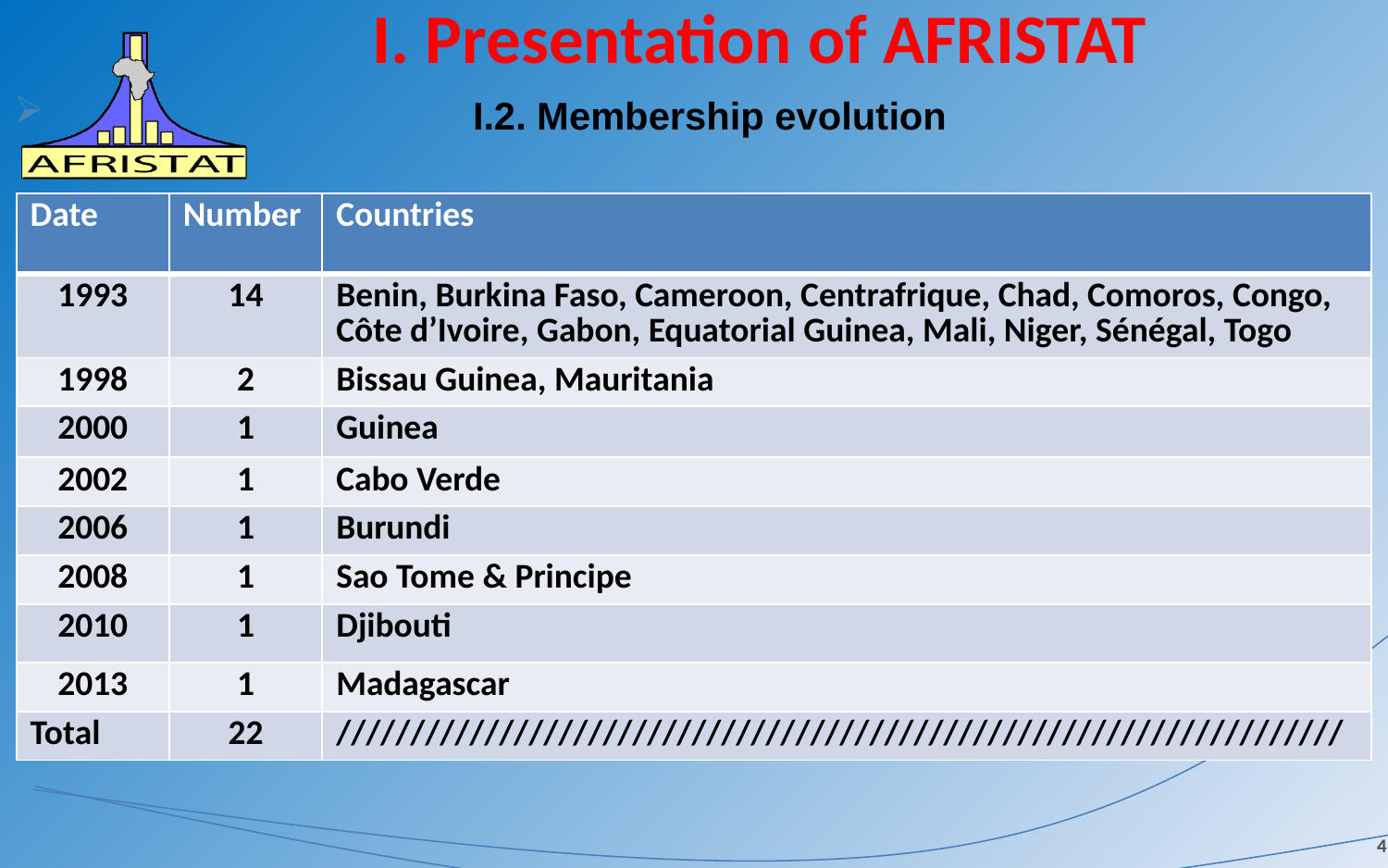

# I. Presentation of AFRISTAT
                                      I.2. Membership evolution

| Date | Number | Countries |
| --- | --- | --- |
| 1993 | 14 | Benin, Burkina Faso, Cameroon, Centrafrique, Chad, Comoros, Congo, Côte d’Ivoire, Gabon, Equatorial Guinea, Mali, Niger, Sénégal, Togo |
| 1998 | 2 | Bissau Guinea, Mauritania |
| 2000 | 1 | Guinea |
| 2002 | 1 | Cabo Verde |
| 2006 | 1 | Burundi |
| 2008 | 1 | Sao Tome & Principe |
| 2010 | 1 | Djibouti |
| 2013 | 1 | Madagascar |
| Total | 22 | //////////////////////////////////////////////////////////////////// |

4